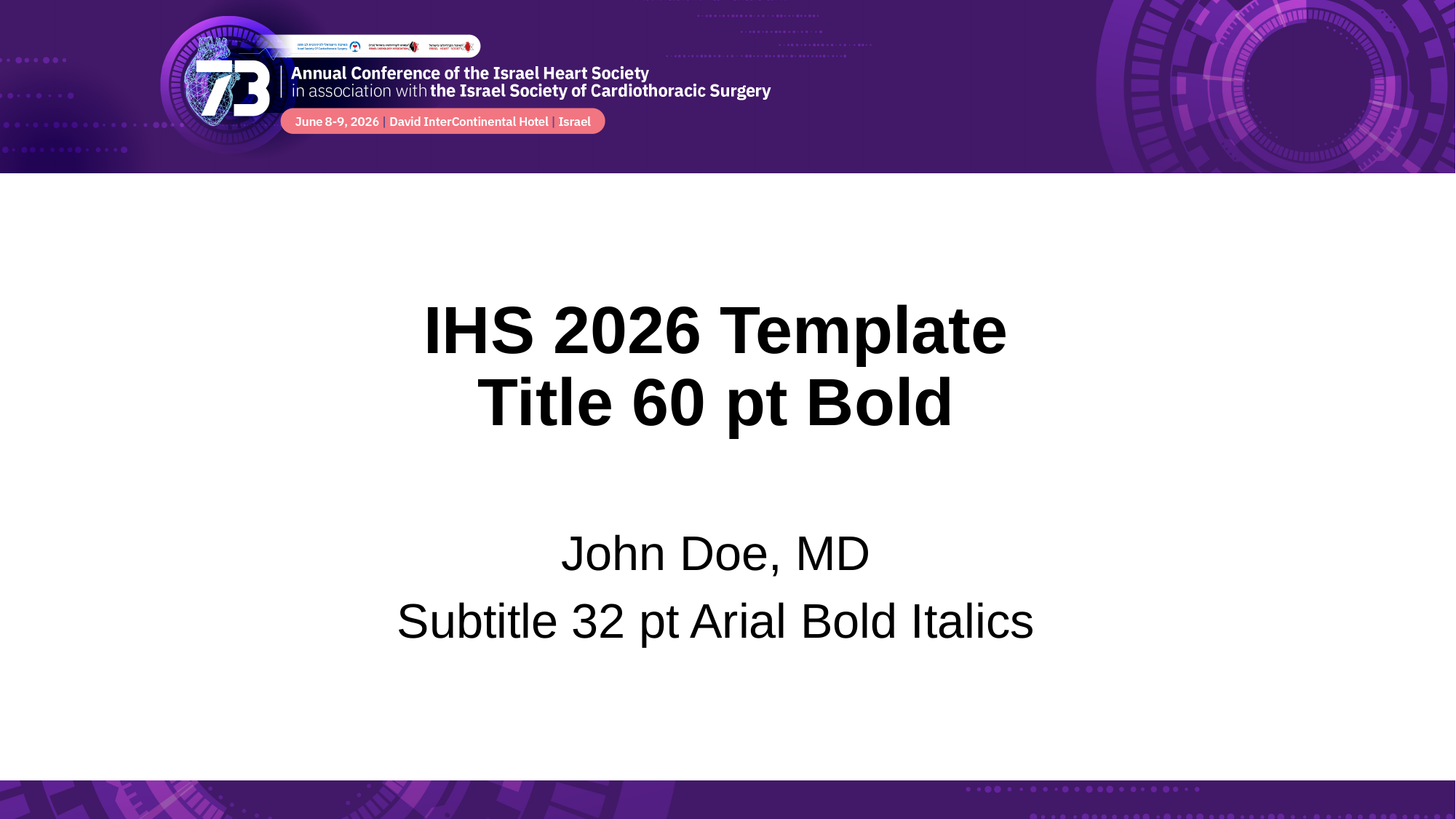

IHS 2026 Template
Title 60 pt Bold
John Doe, MD
Subtitle 32 pt Arial Bold Italics